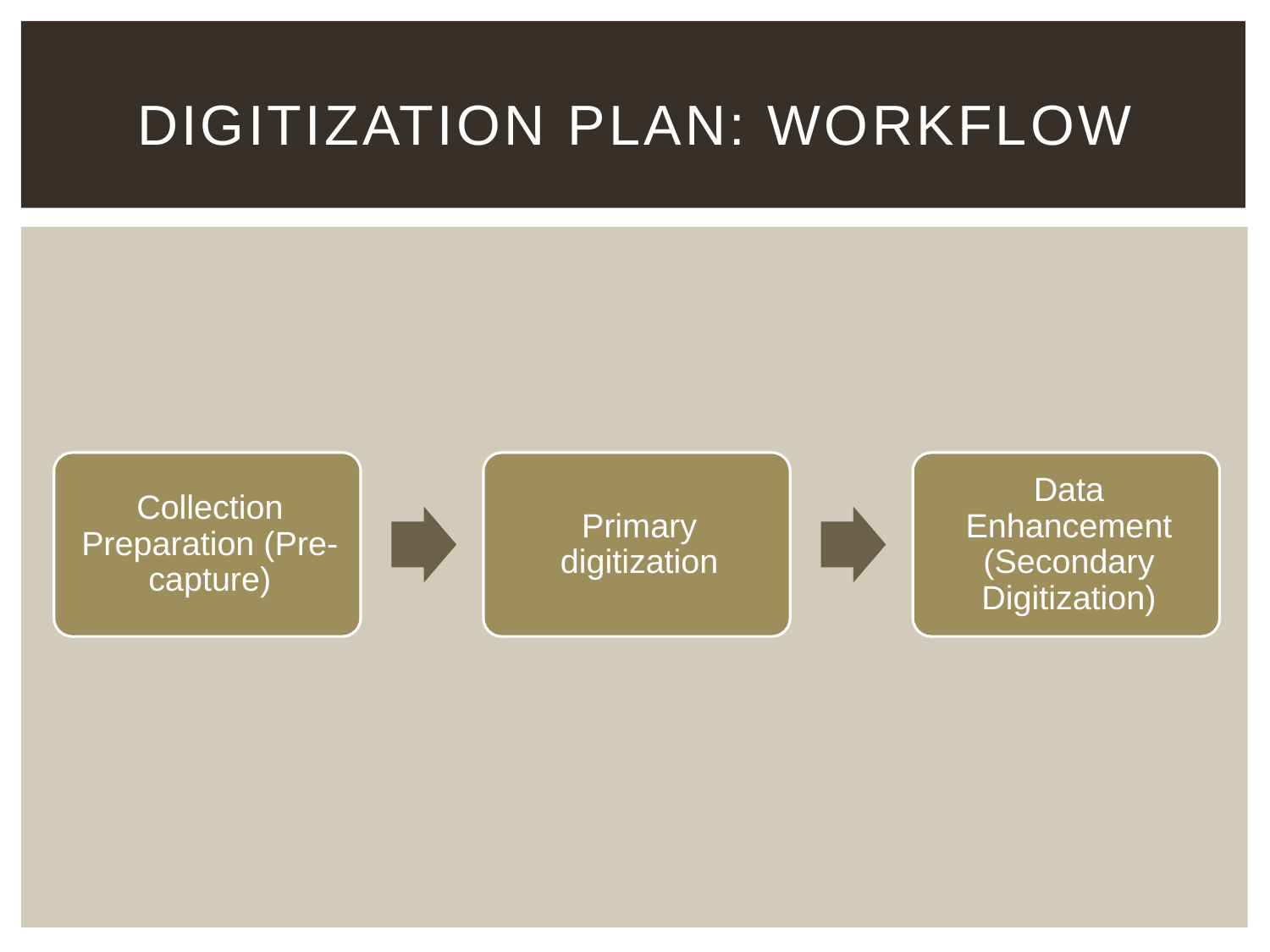

# Digitization Plan: workflow
Collection Preparation (Pre-capture)

Primary digitization

Data Enhancement (Secondary Digitization)